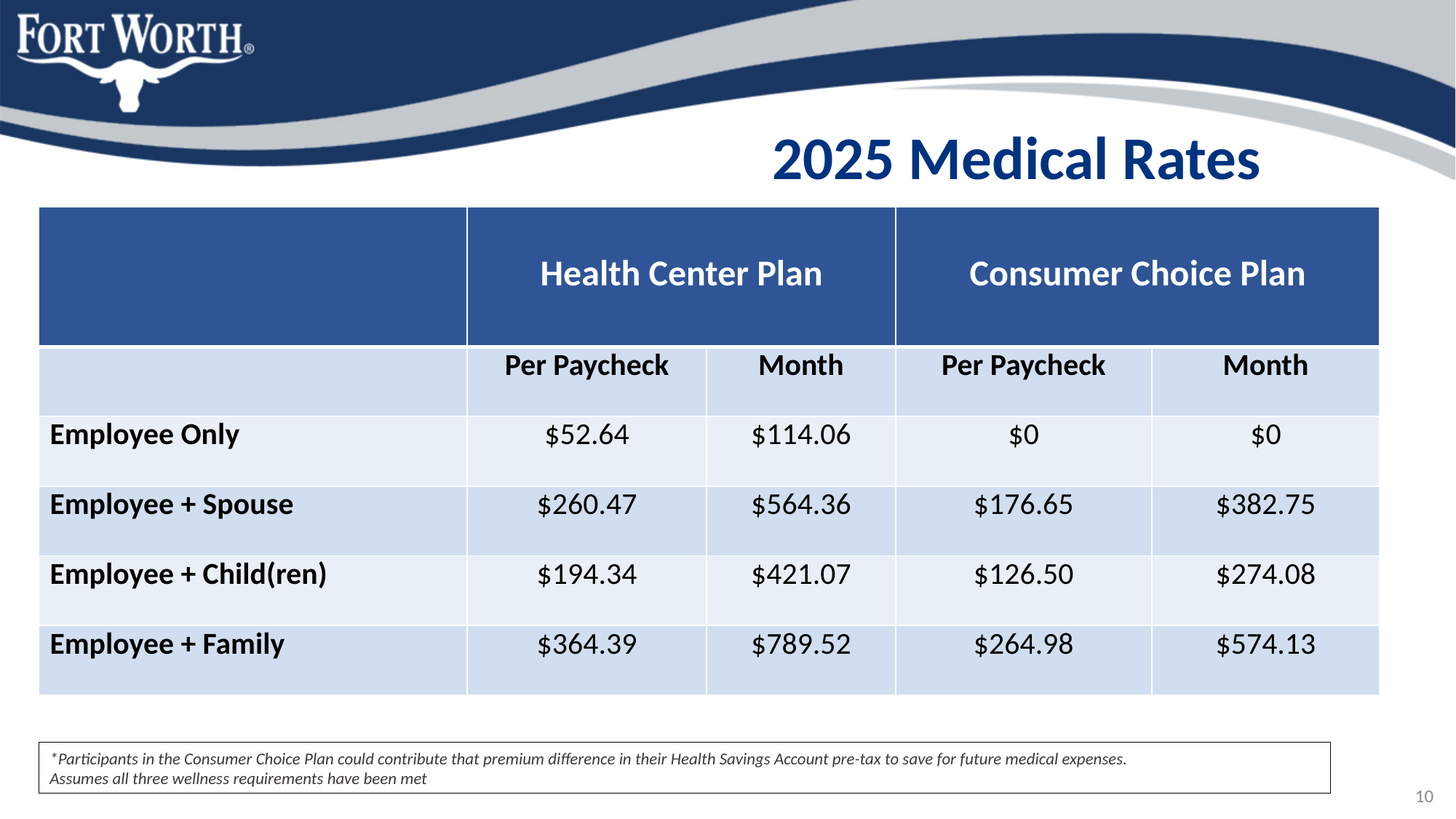

# 2025 Medical Rates
|  | Health Center Plan |  | Consumer Choice Plan |  |
| --- | --- | --- | --- | --- |
|  | Per Paycheck | Month | Per Paycheck | Month |
| Employee Only | $52.64 | $114.06 | $0 | $0 |
| Employee + Spouse | $260.47 | $564.36 | $176.65 | $382.75 |
| Employee + Child(ren) | $194.34 | $421.07 | $126.50 | $274.08 |
| Employee + Family | $364.39 | $789.52 | $264.98 | $574.13 |
*Participants in the Consumer Choice Plan could contribute that premium difference in their Health Savings Account pre-tax to save for future medical expenses.
Assumes all three wellness requirements have been met
10